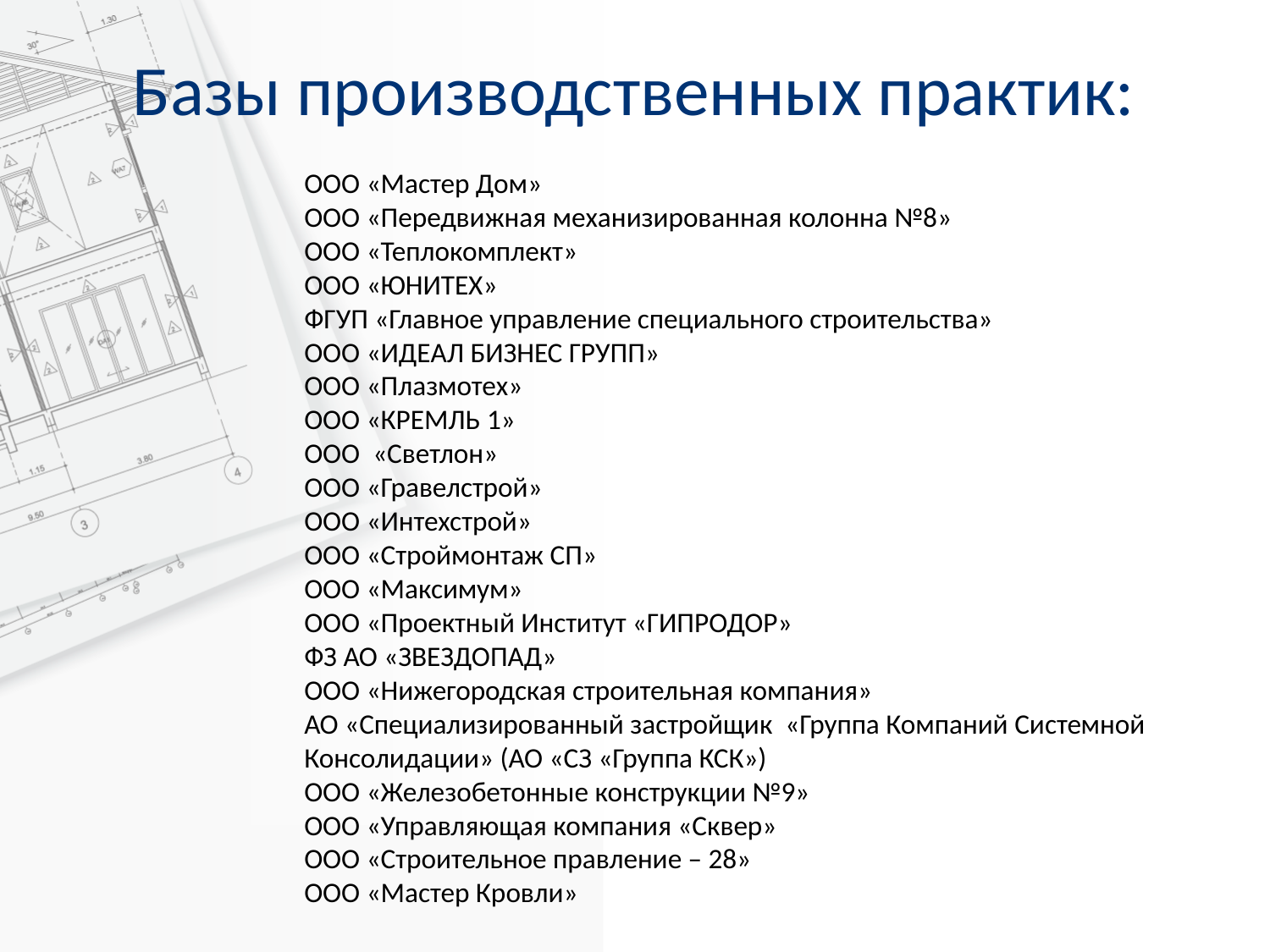

# Базы производственных практик:
ООО «Мастер Дом»
ООО «Передвижная механизированная колонна №8»
ООО «Теплокомплект»
ООО «ЮНИТЕХ»
ФГУП «Главное управление специального строительства»
ООО «ИДЕАЛ БИЗНЕС ГРУПП»
ООО «Плазмотех»
ООО «КРЕМЛЬ 1»
ООО  «Светлон»
ООО «Гравелстрой»
ООО «Интехстрой»
ООО «Строймонтаж СП»
ООО «Максимум»
ООО «Проектный Институт «ГИПРОДОР»
ФЗ АО «ЗВЕЗДОПАД»
ООО «Нижегородская строительная компания»
АО «Специализированный застройщик  «Группа Компаний Системной Консолидации» (АО «СЗ «Группа КСК»)
ООО «Железобетонные конструкции №9»
ООО «Управляющая компания «Сквер»
ООО «Строительное правление – 28»
ООО «Мастер Кровли»